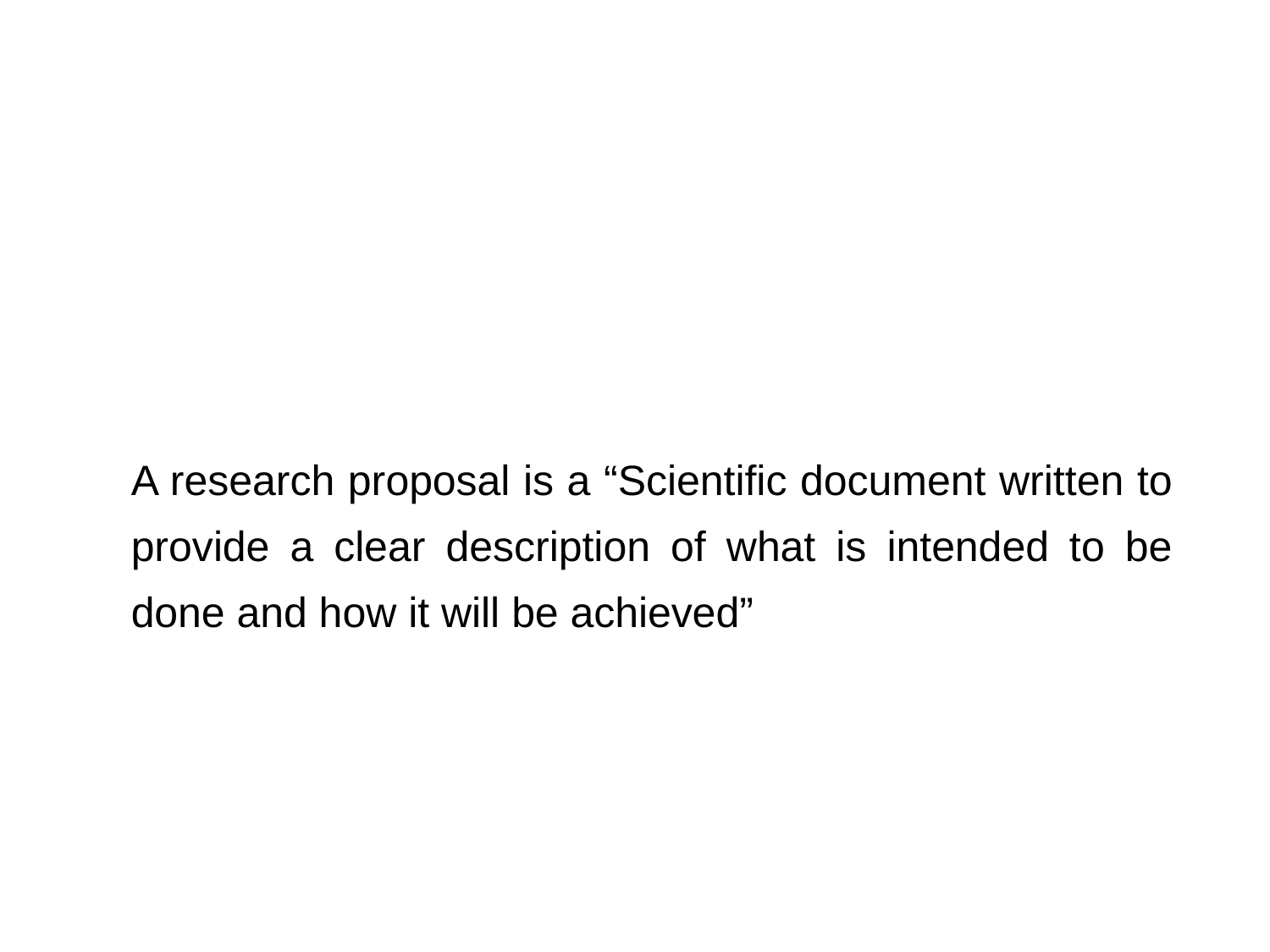

A research proposal is a “Scientific document written to provide a clear description of what is intended to be done and how it will be achieved”